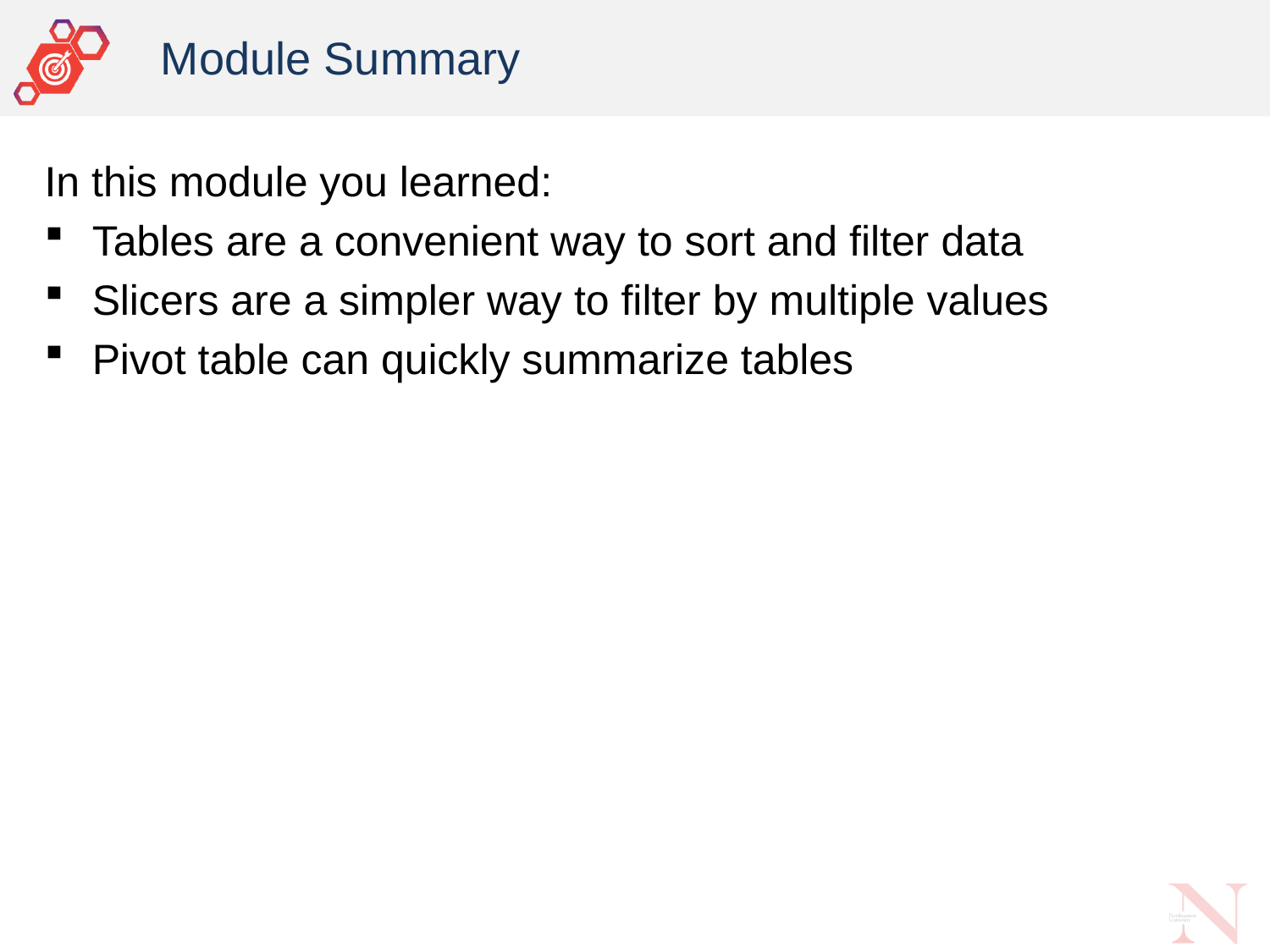

# Module Summary
In this module you learned:
Tables are a convenient way to sort and filter data
Slicers are a simpler way to filter by multiple values
Pivot table can quickly summarize tables